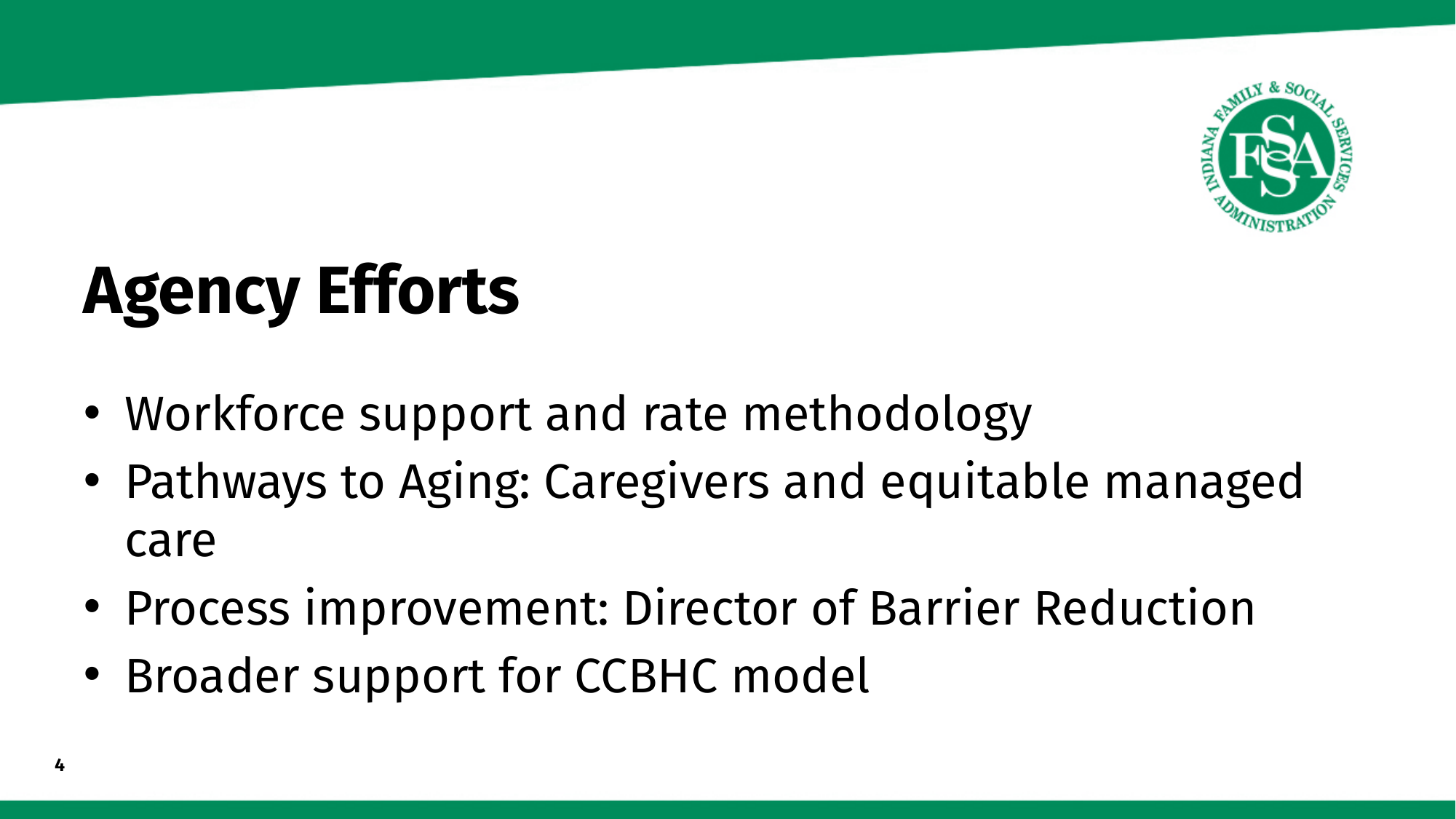

# Agency Efforts
Workforce support and rate methodology
Pathways to Aging: Caregivers and equitable managed care
Process improvement: Director of Barrier Reduction
Broader support for CCBHC model

4